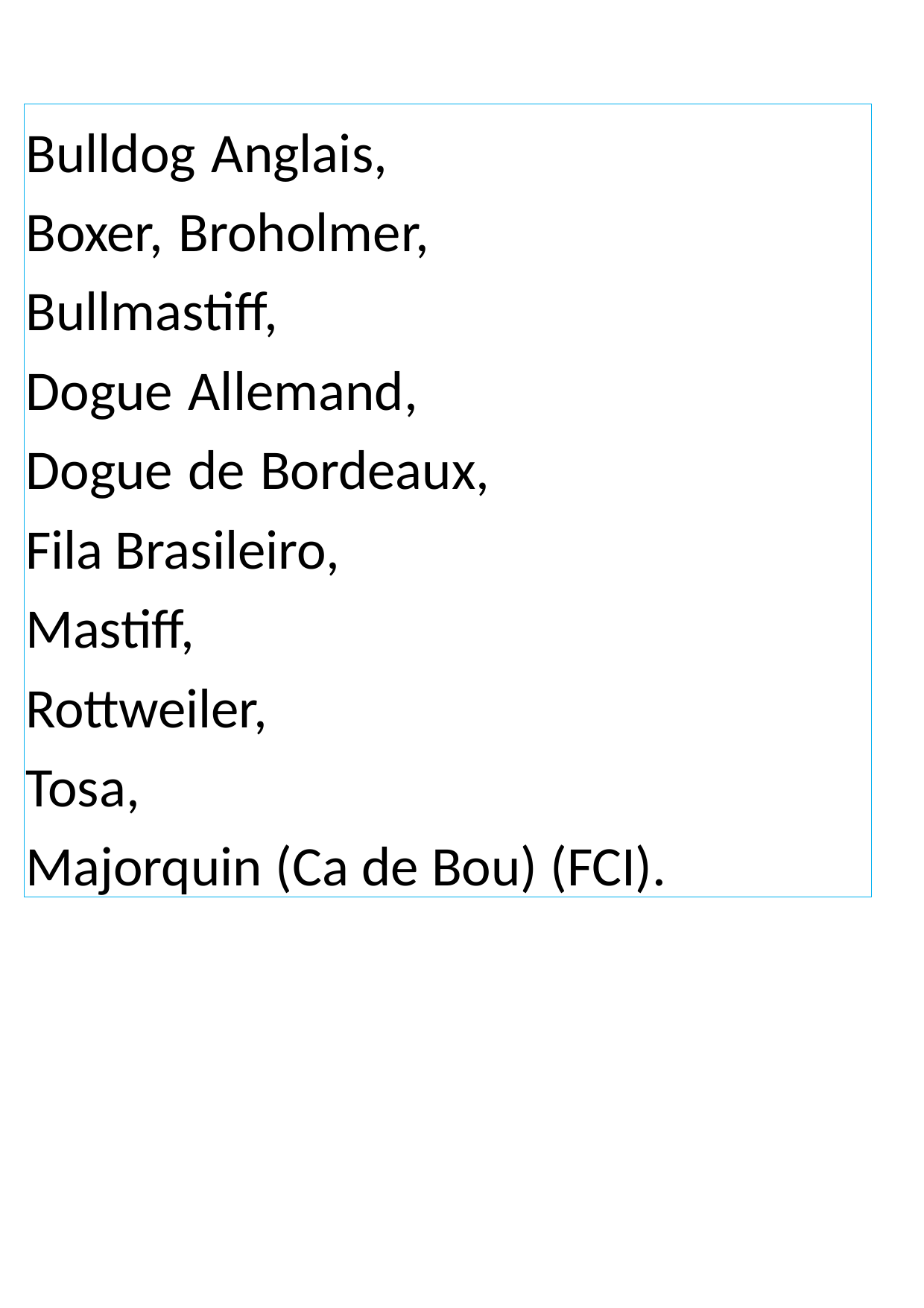

Bulldog Anglais,
Boxer, Broholmer,
Bullmastiff,
Dogue Allemand,
Dogue de Bordeaux,
Fila Brasileiro,
Mastiff,
Rottweiler,
Tosa,
Majorquin (Ca de Bou) (FCI).